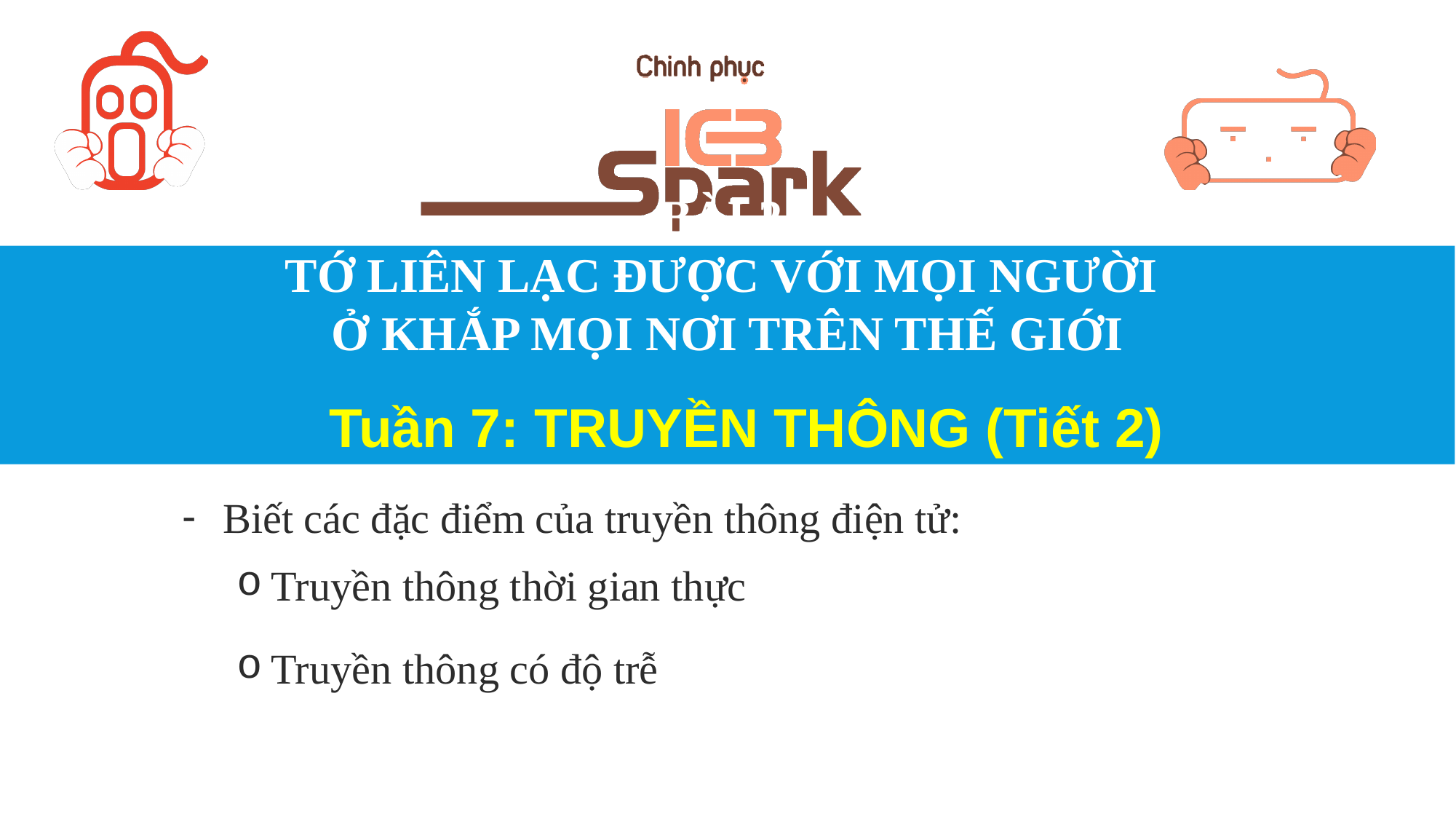

# BÀI 2. TỚ LIÊN LẠC ĐƯỢC VỚI MỌI NGƯỜI Ở KHẮP MỌI NƠI TRÊN THẾ GIỚI
Tuần 7: TRUYỀN THÔNG (Tiết 2)
Biết các đặc điểm của truyền thông điện tử:
Truyền thông thời gian thực
Truyền thông có độ trễ